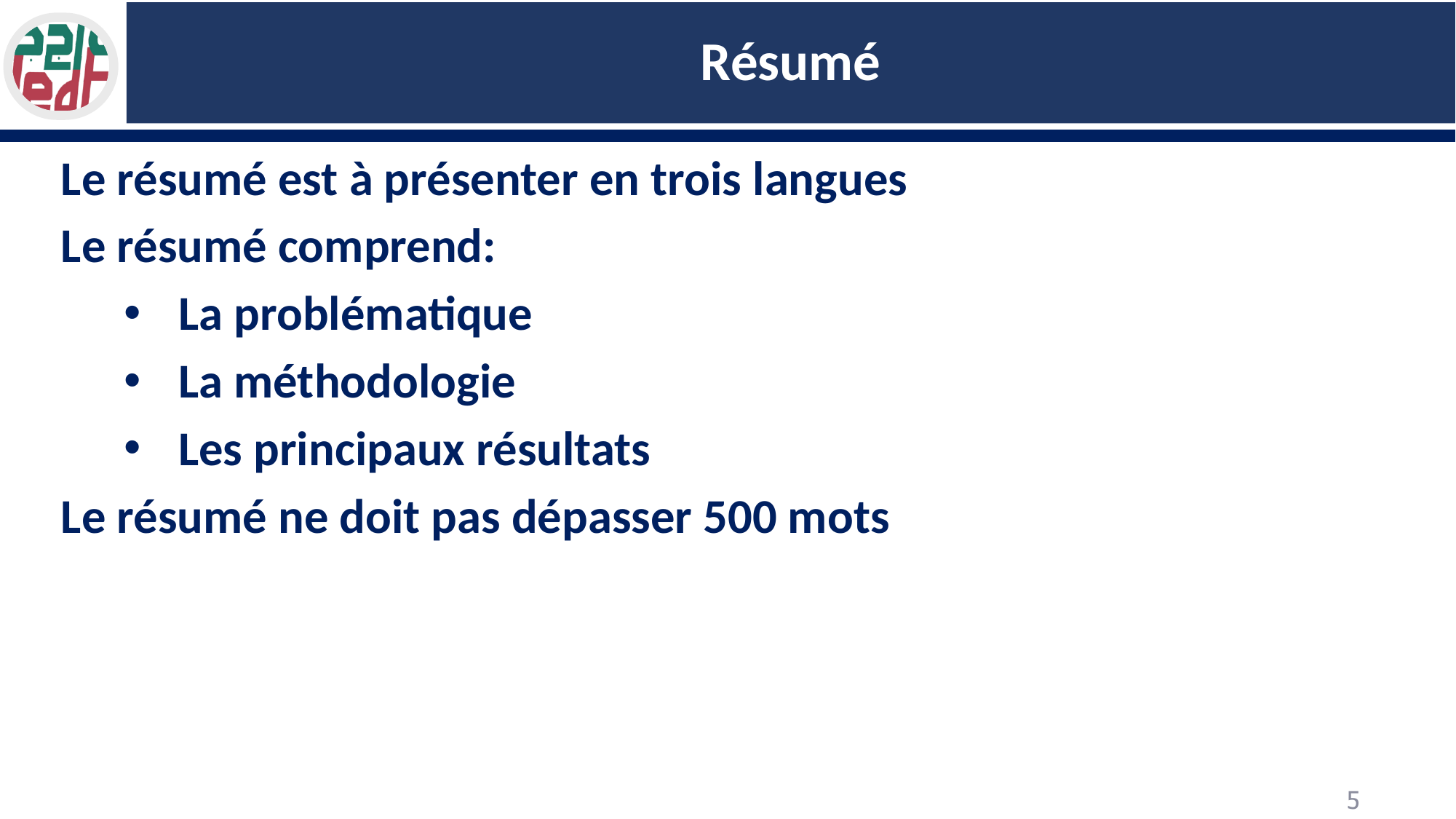

# Résumé
Le résumé est à présenter en trois langues
Le résumé comprend:
La problématique
La méthodologie
Les principaux résultats
Le résumé ne doit pas dépasser 500 mots
5